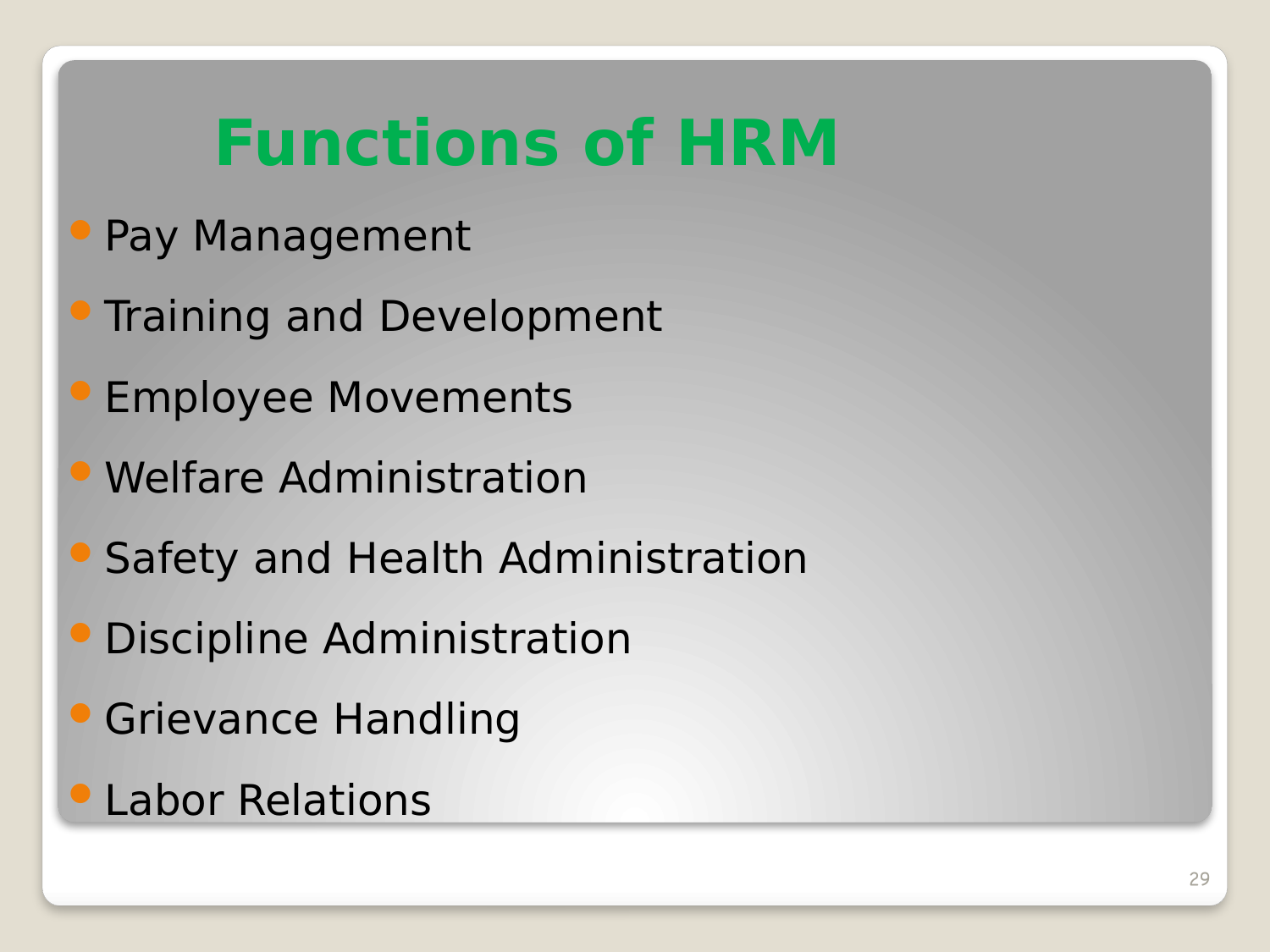

# Functions of HRM
Pay Management
Training and Development
Employee Movements
Welfare Administration
Safety and Health Administration
Discipline Administration
Grievance Handling
Labor Relations

29